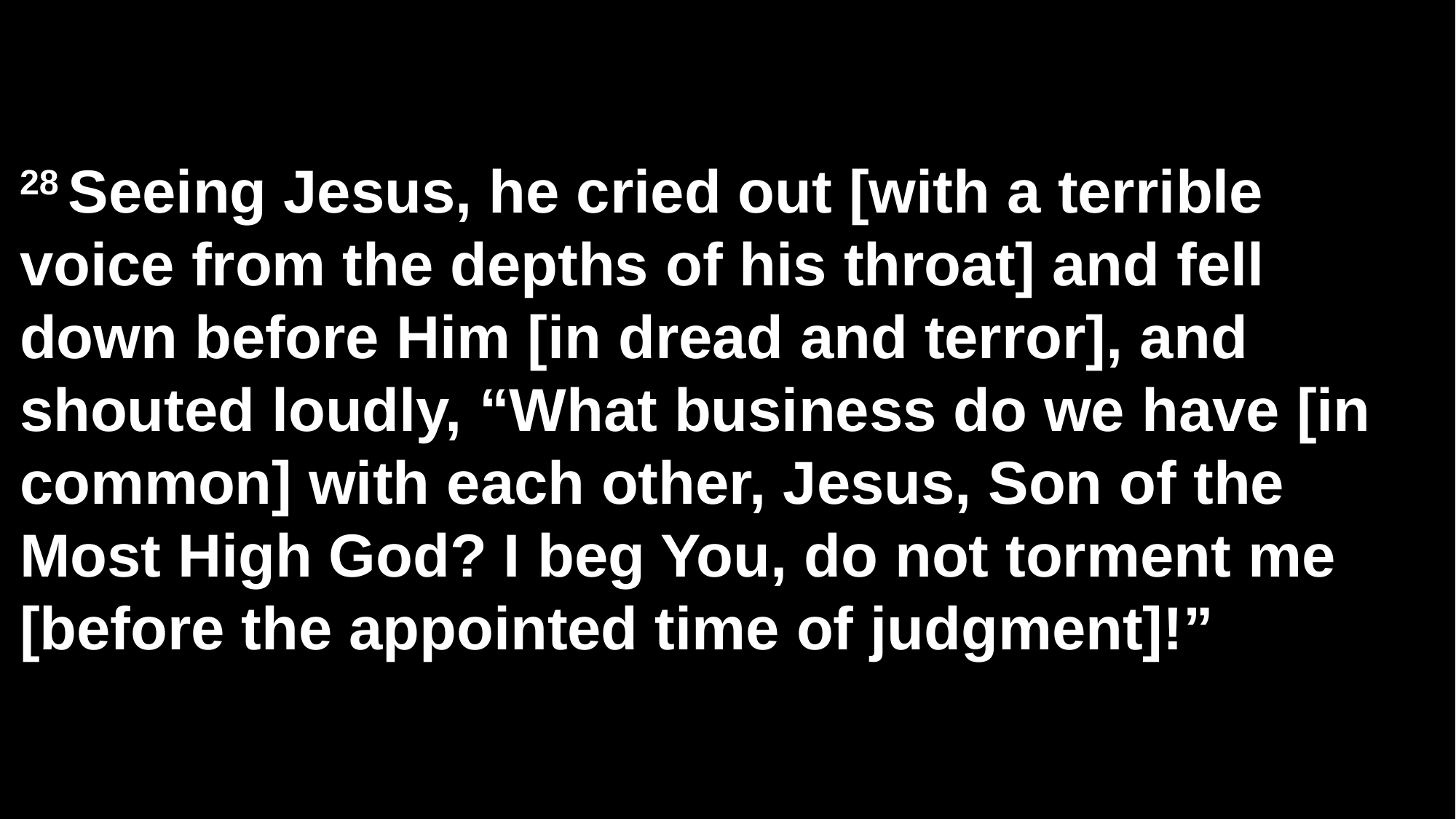

28 Seeing Jesus, he cried out [with a terrible voice from the depths of his throat] and fell down before Him [in dread and terror], and shouted loudly, “What business do we have [in common] with each other, Jesus, Son of the Most High God? I beg You, do not torment me [before the appointed time of judgment]!”